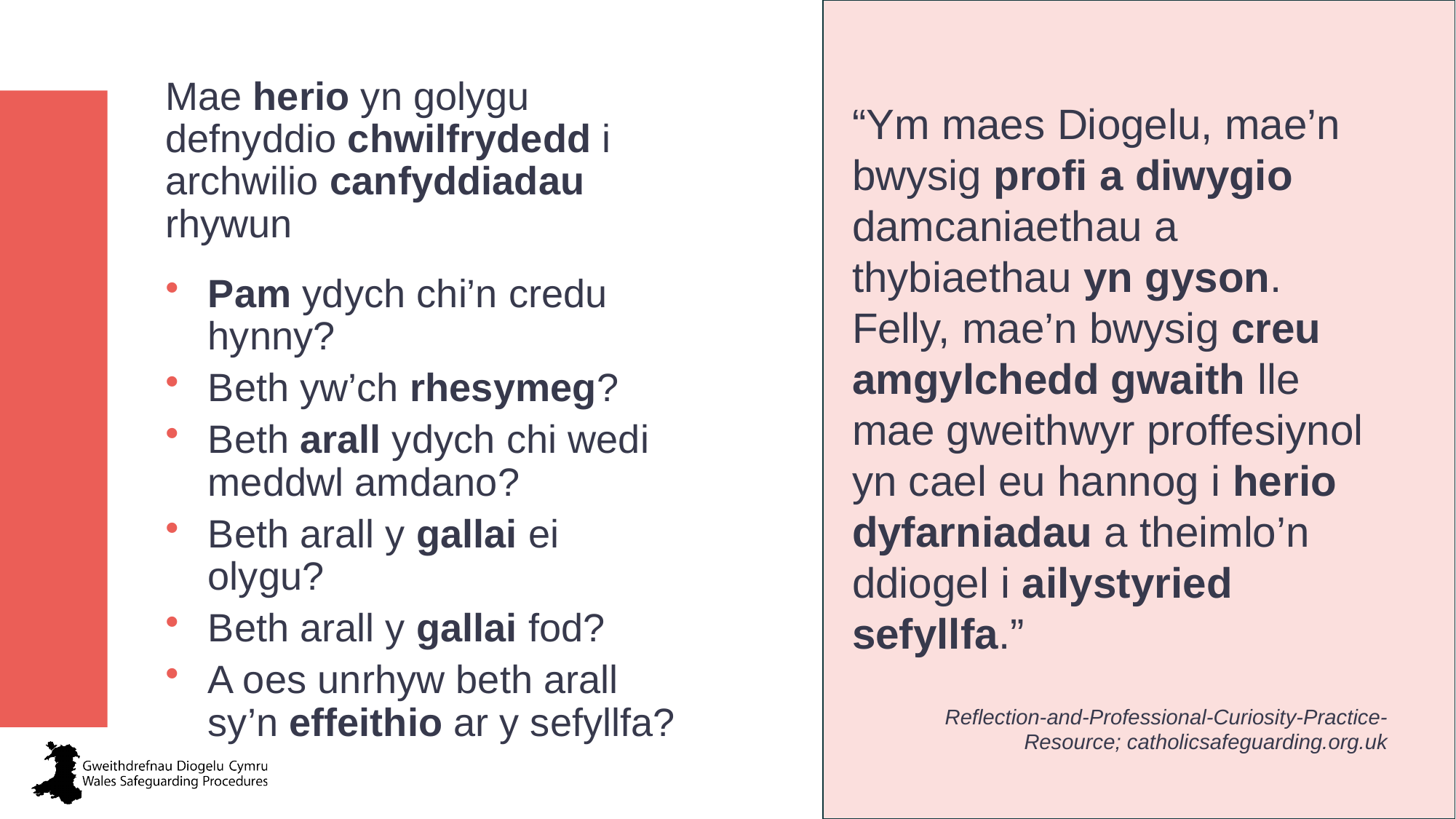

Defnyddio chwilfrydedd a herio wrth gasglu gwybodaeth
Mae herio yn golygu defnyddio chwilfrydedd i archwilio canfyddiadau rhywun
Pam ydych chi’n credu hynny?
Beth yw’ch rhesymeg?
Beth arall ydych chi wedi meddwl amdano?
Beth arall y gallai ei olygu?
Beth arall y gallai fod?
A oes unrhyw beth arall sy’n effeithio ar y sefyllfa?
“Ym maes Diogelu, mae’n bwysig profi a diwygio damcaniaethau a thybiaethau yn gyson. Felly, mae’n bwysig creu amgylchedd gwaith lle mae gweithwyr proffesiynol yn cael eu hannog i herio dyfarniadau a theimlo’n ddiogel i ailystyried sefyllfa.”
Reflection-and-Professional-Curiosity-Practice-Resource; catholicsafeguarding.org.uk